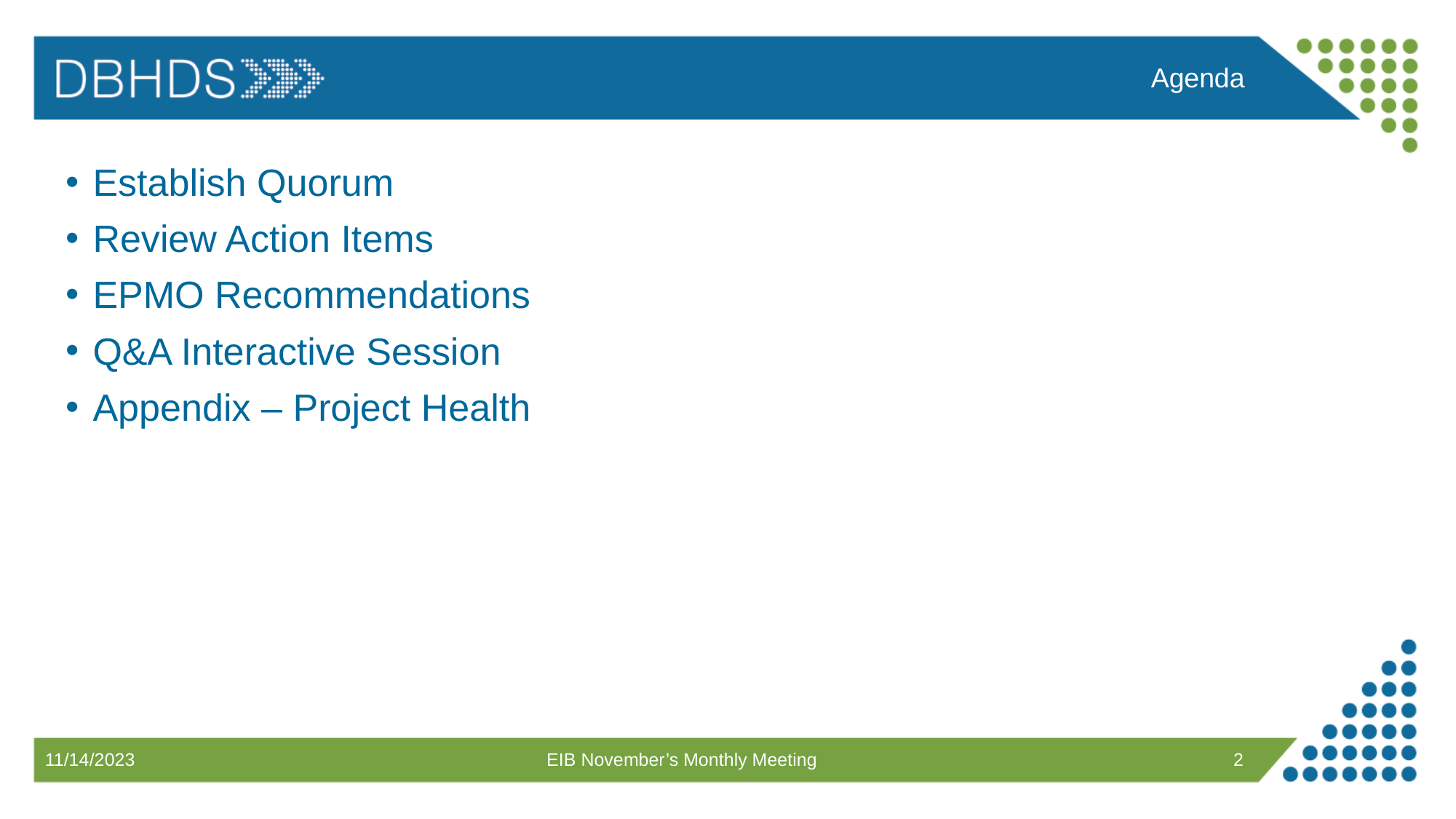

Agenda
Establish Quorum
Review Action Items
EPMO Recommendations
Q&A Interactive Session
Appendix – Project Health
EIB November’s Monthly Meeting
2
11/14/2023